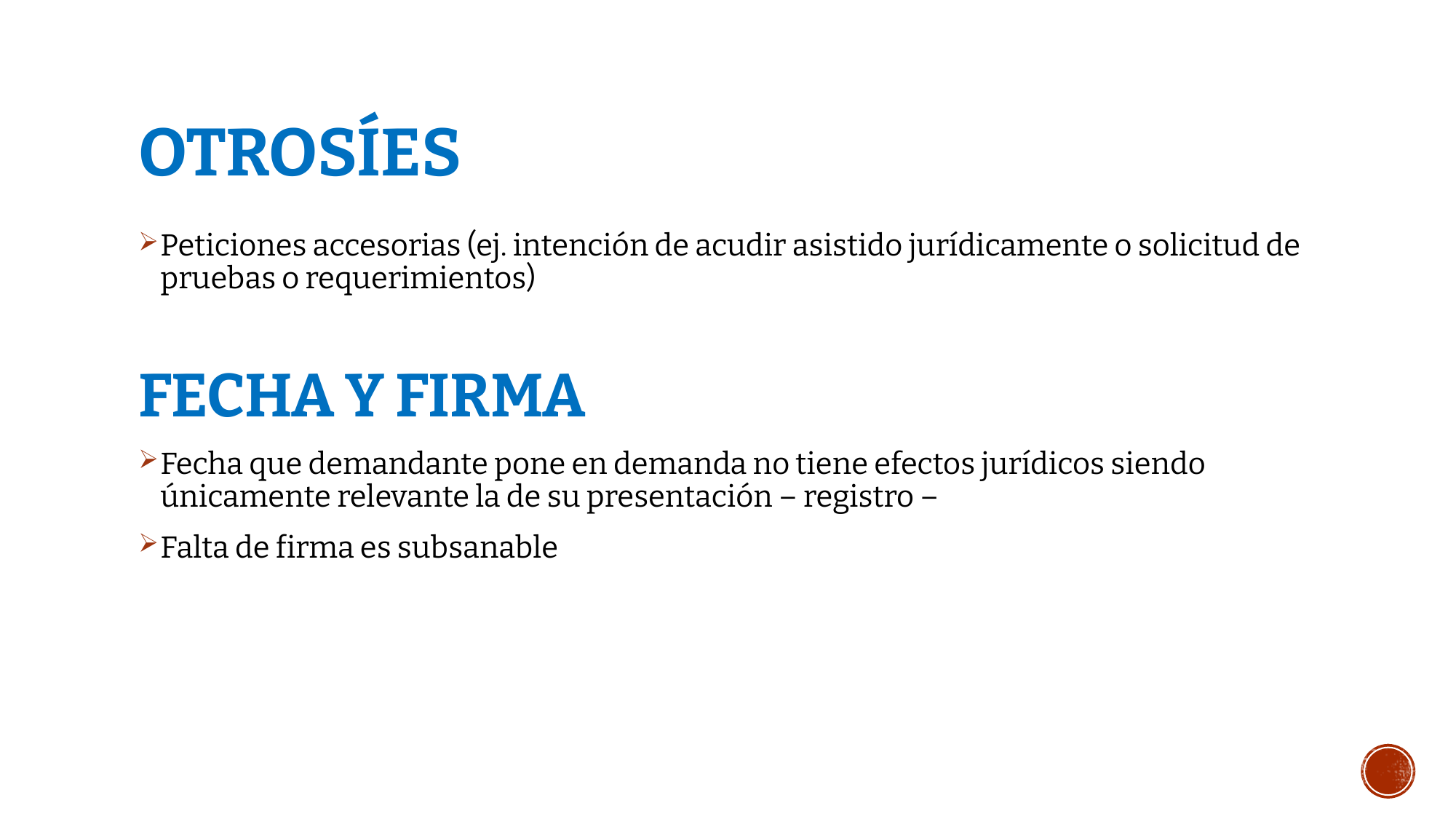

# otrosíes
Peticiones accesorias (ej. intención de acudir asistido jurídicamente o solicitud de pruebas o requerimientos)

FECHA Y FIRMA
Fecha que demandante pone en demanda no tiene efectos jurídicos siendo únicamente relevante la de su presentación – registro –
Falta de firma es subsanable